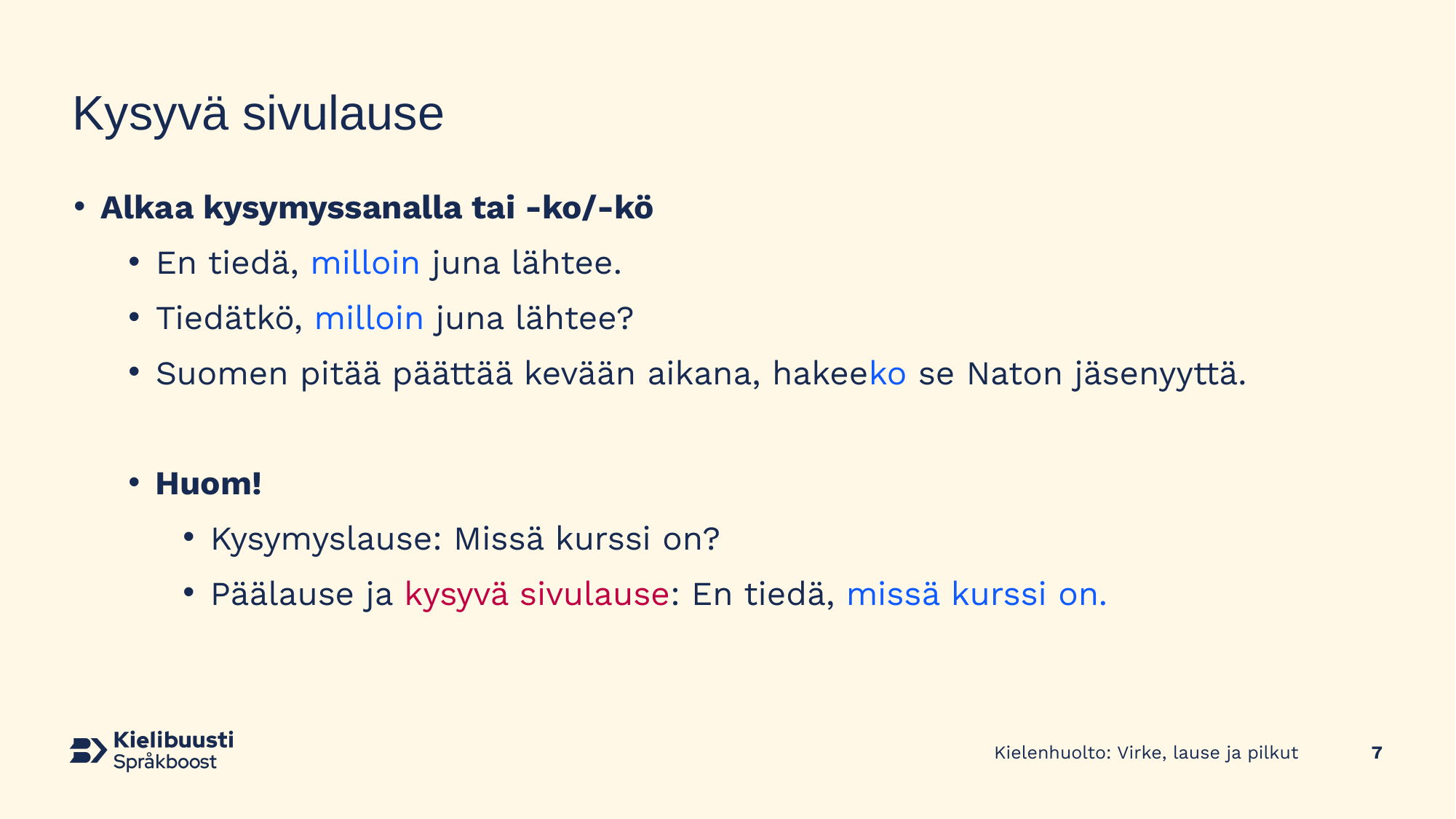

# Kysyvä sivulause
Alkaa kysymyssanalla tai -ko/-kö
En tiedä, milloin juna lähtee.
Tiedätkö, milloin juna lähtee?
Suomen pitää päättää kevään aikana, hakeeko se Naton jäsenyyttä.

Huom!
Kysymyslause: Missä kurssi on?
Päälause ja kysyvä sivulause: En tiedä, missä kurssi on.

Kielenhuolto: Virke, lause ja pilkut
7